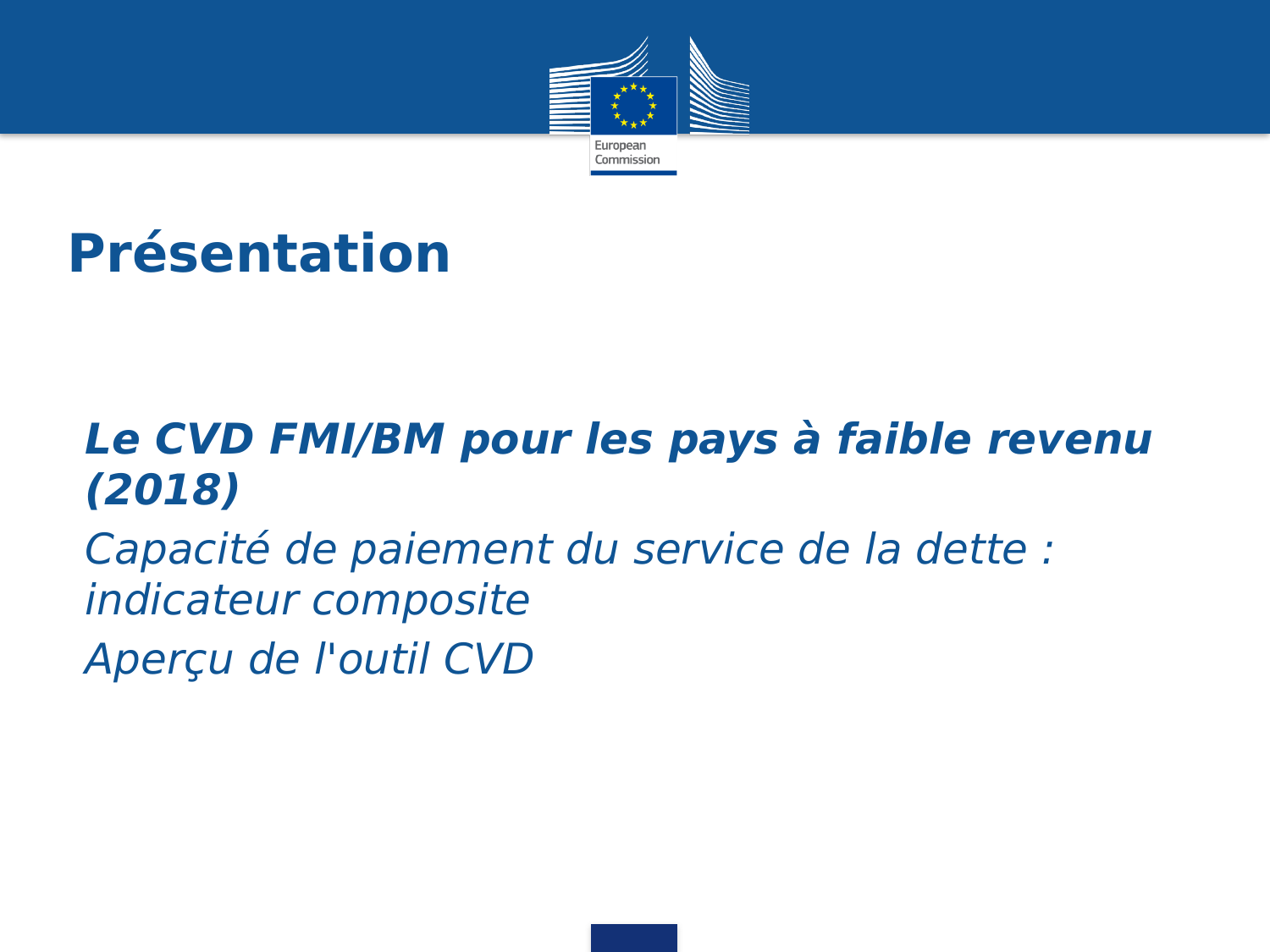

# Présentation

Le CVD FMI/BM pour les pays à faible revenu (2018)
Capacité de paiement du service de la dette : indicateur composite
Aperçu de l'outil CVD